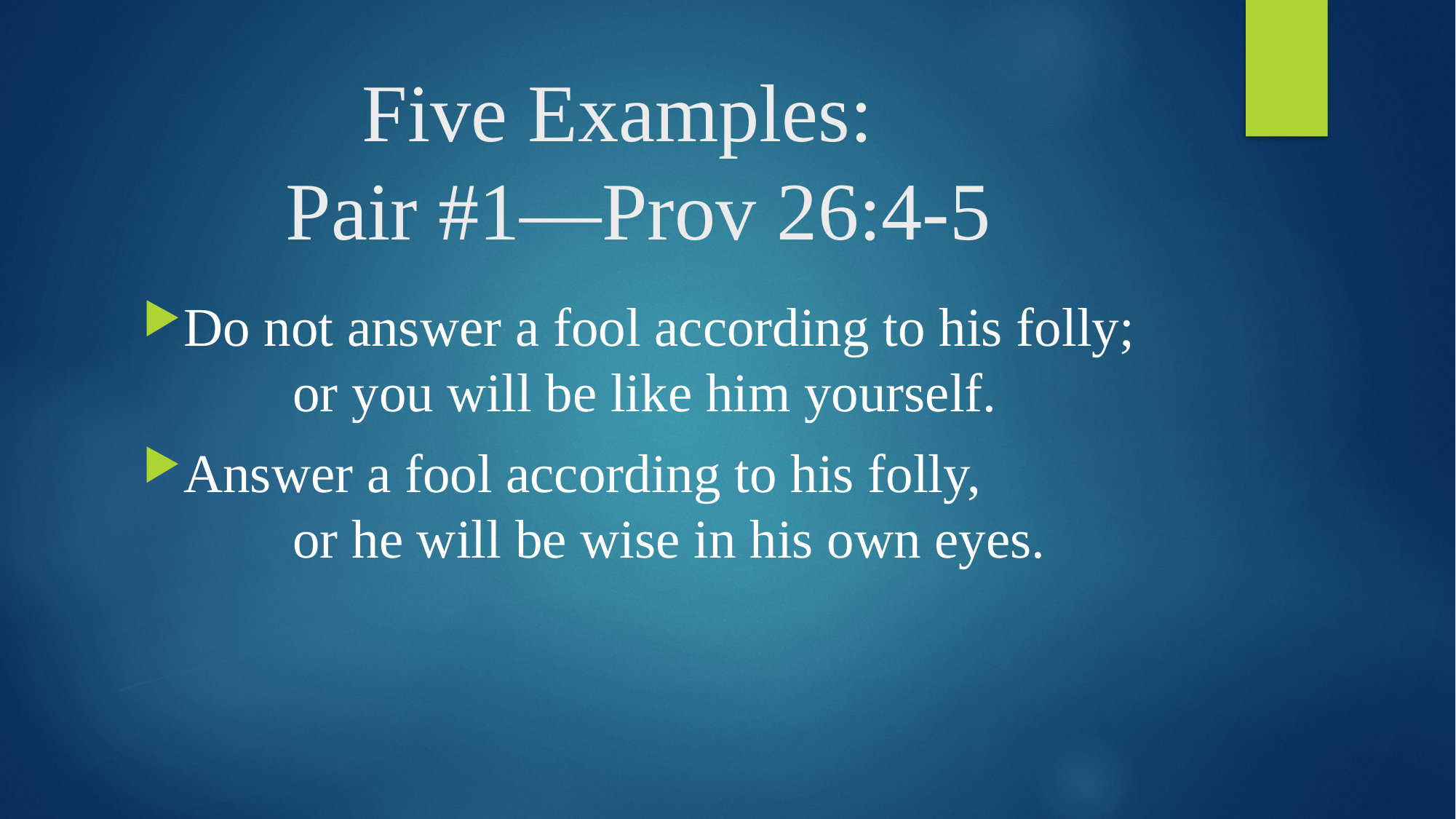

# Five Examples: Pair #1—Prov 26:4-5
Do not answer a fool according to his folly;
        or you will be like him yourself.
Answer a fool according to his folly,
        or he will be wise in his own eyes.